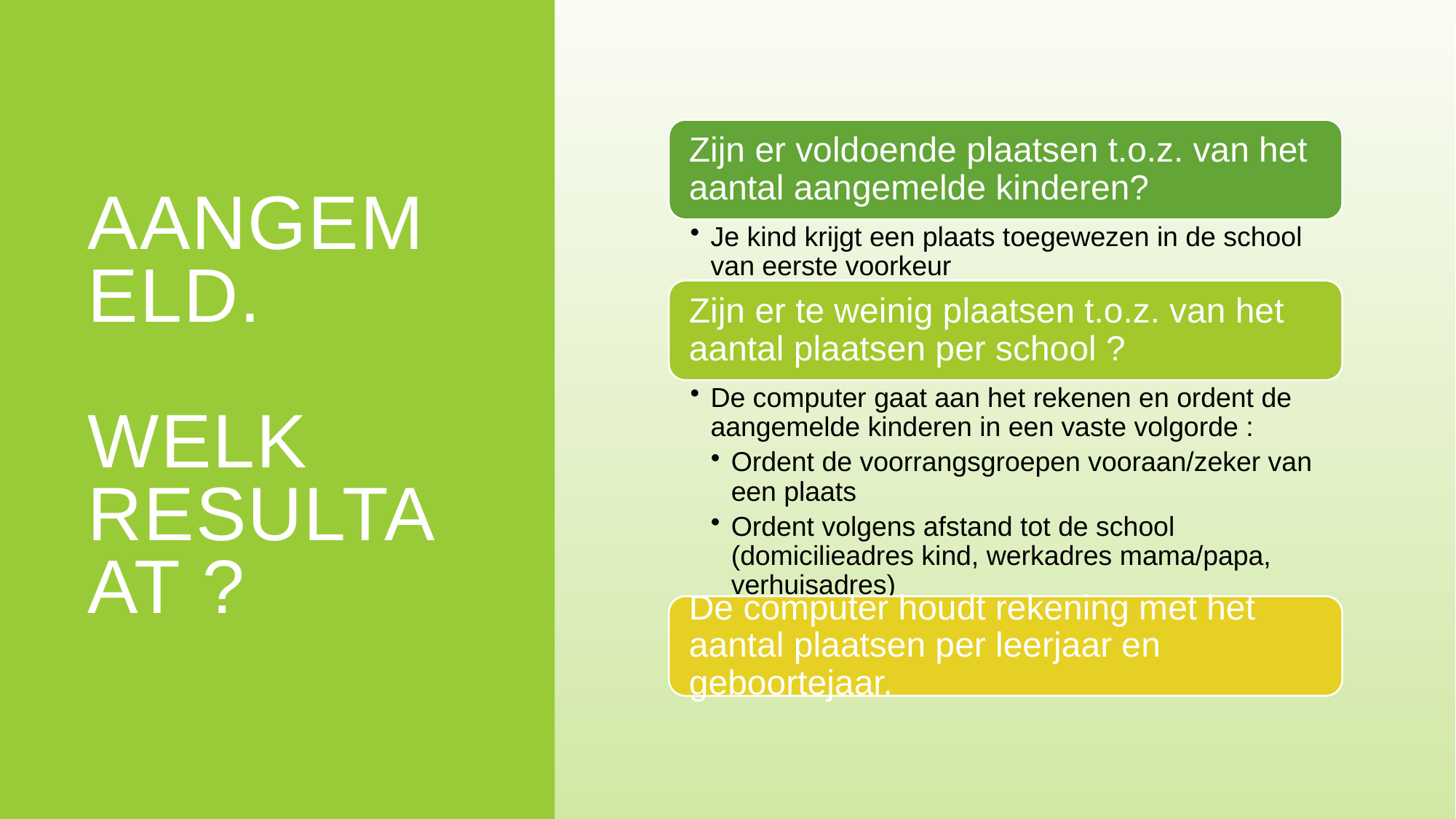

# Aangemeld. Welk resultaat ?
Zijn er voldoende plaatsen t.o.z. van het aantal aangemelde kinderen?
Je kind krijgt een plaats toegewezen in de school van eerste voorkeur
Zijn er te weinig plaatsen t.o.z. van het aantal plaatsen per school ?
De computer gaat aan het rekenen en ordent de aangemelde kinderen in een vaste volgorde :
Ordent de voorrangsgroepen vooraan/zeker van een plaats
Ordent volgens afstand tot de school (domicilieadres kind, werkadres mama/papa, verhuisadres)
Ordent volgens schoolkeuze
De computer houdt rekening met het aantal plaatsen per leerjaar en geboortejaar.